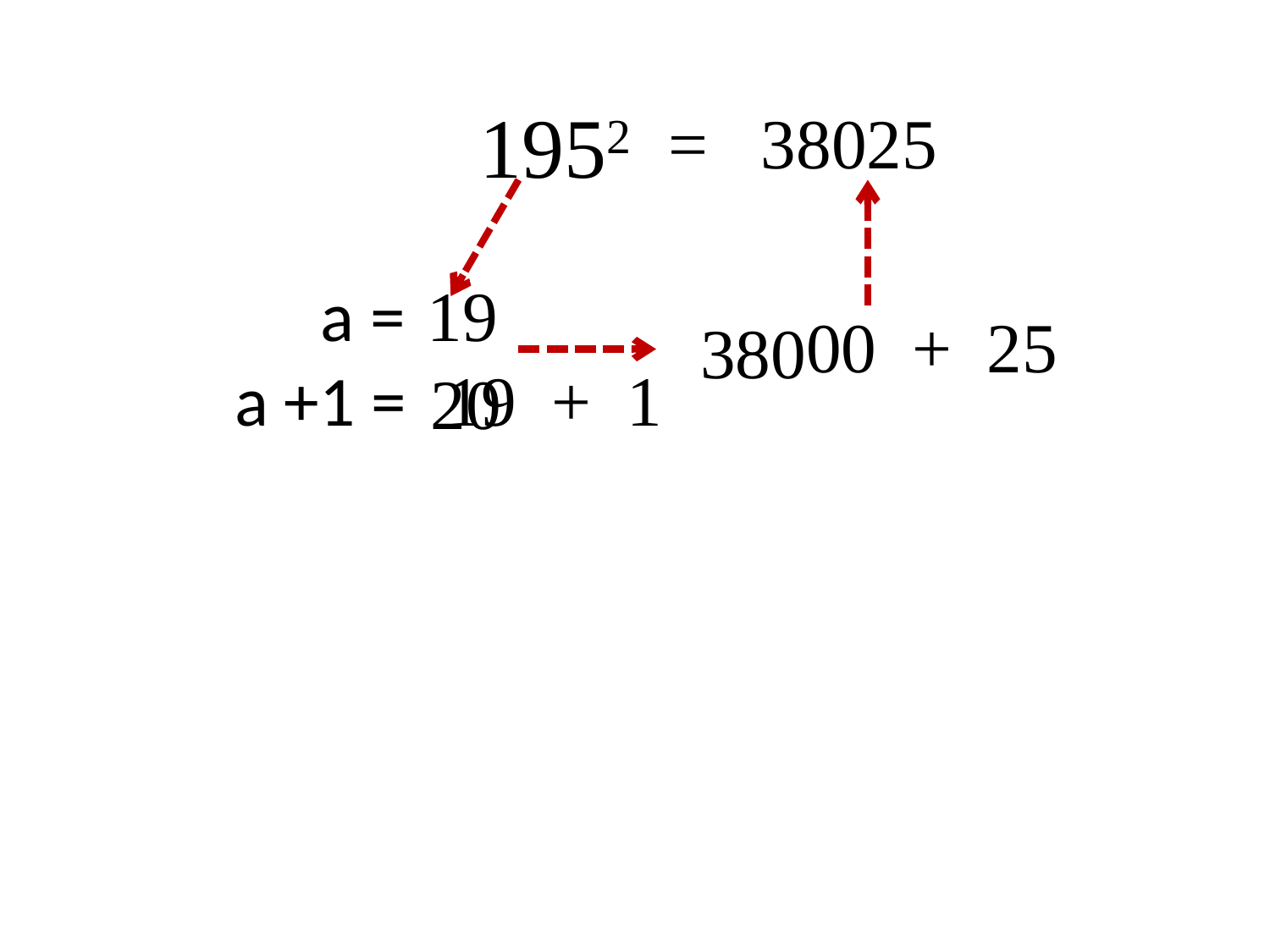

# 1952
=   38025
a =
19
00  +  25
380
a +1 =
19  +  1
20